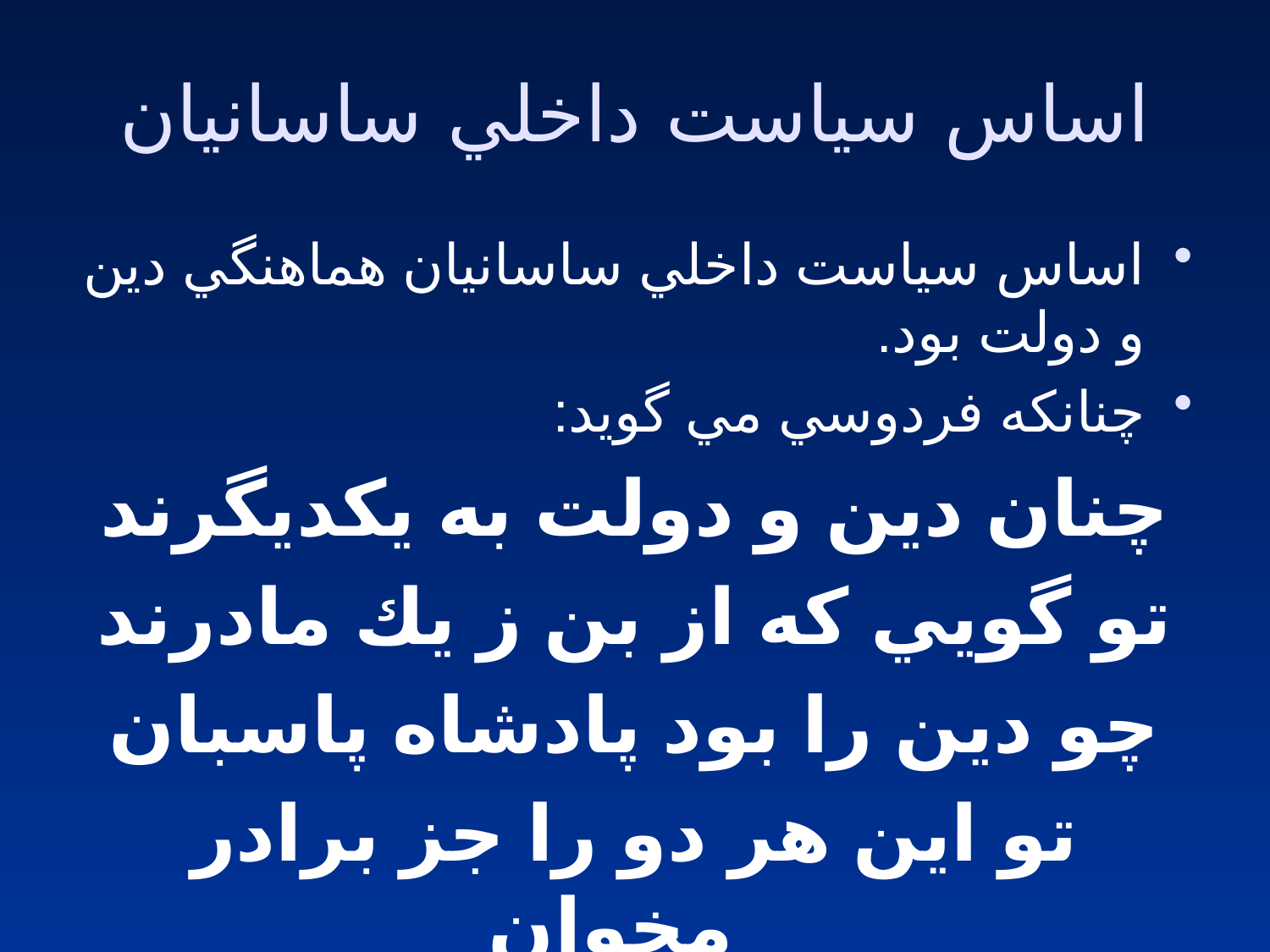

# اساس سياست داخلي ساسانيان
اساس سياست داخلي ساسانيان هماهنگي دين و دولت بود.
چنانكه فردوسي مي گويد:
چنان دين و دولت به يكديگرند
تو گويي كه از بن ز يك مادرند
چو دين را بود پادشاه پاسبان
تو اين هر دو را جز برادر مخوان